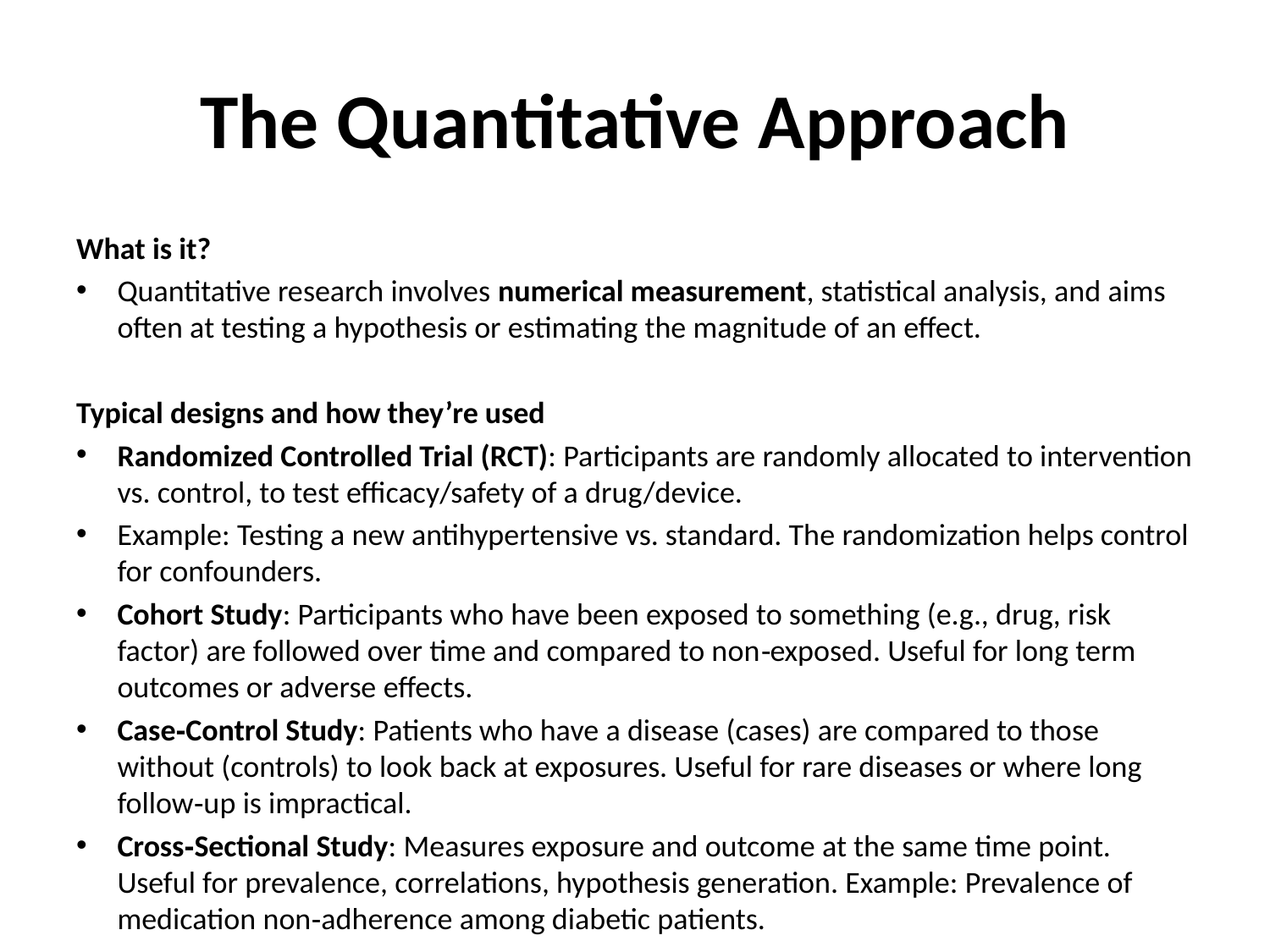

# The Quantitative Approach
What is it?
Quantitative research involves numerical measurement, statistical analysis, and aims often at testing a hypothesis or estimating the magnitude of an effect.

Typical designs and how they’re used
Randomized Controlled Trial (RCT): Participants are randomly allocated to intervention vs. control, to test efficacy/safety of a drug/device.
Example: Testing a new antihypertensive vs. standard. The randomization helps control for confounders.
Cohort Study: Participants who have been exposed to something (e.g., drug, risk factor) are followed over time and compared to non‑exposed. Useful for long term outcomes or adverse effects.
Case‑Control Study: Patients who have a disease (cases) are compared to those without (controls) to look back at exposures. Useful for rare diseases or where long follow‑up is impractical.
Cross‑Sectional Study: Measures exposure and outcome at the same time point. Useful for prevalence, correlations, hypothesis generation. Example: Prevalence of medication non‑adherence among diabetic patients.